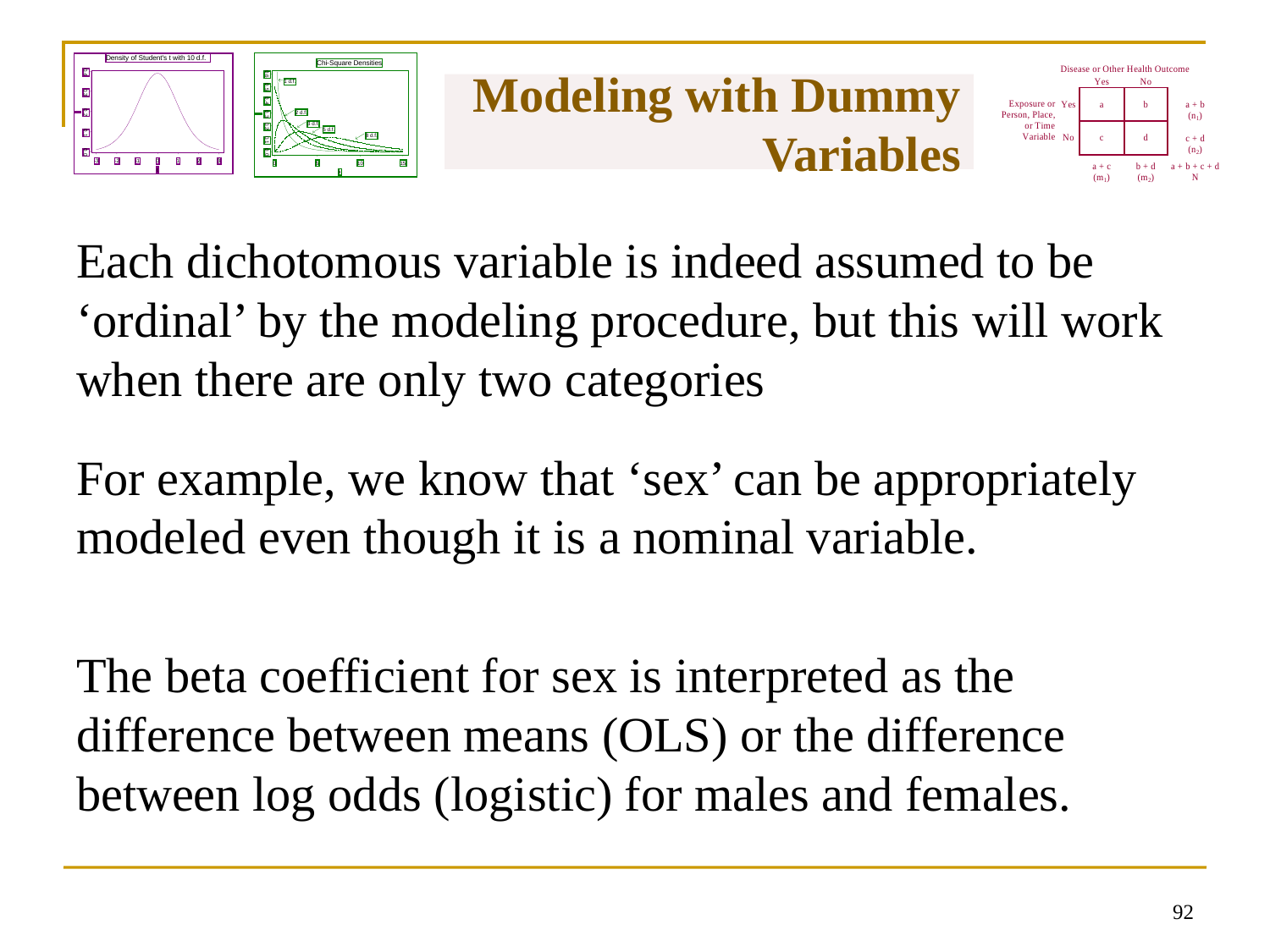

# Modeling with Dummy Variables
Each dichotomous variable is indeed assumed to be ‘ordinal’ by the modeling procedure, but this will work when there are only two categories

For example, we know that ‘sex’ can be appropriately modeled even though it is a nominal variable.

The beta coefficient for sex is interpreted as the difference between means (OLS) or the difference between log odds (logistic) for males and females.
92